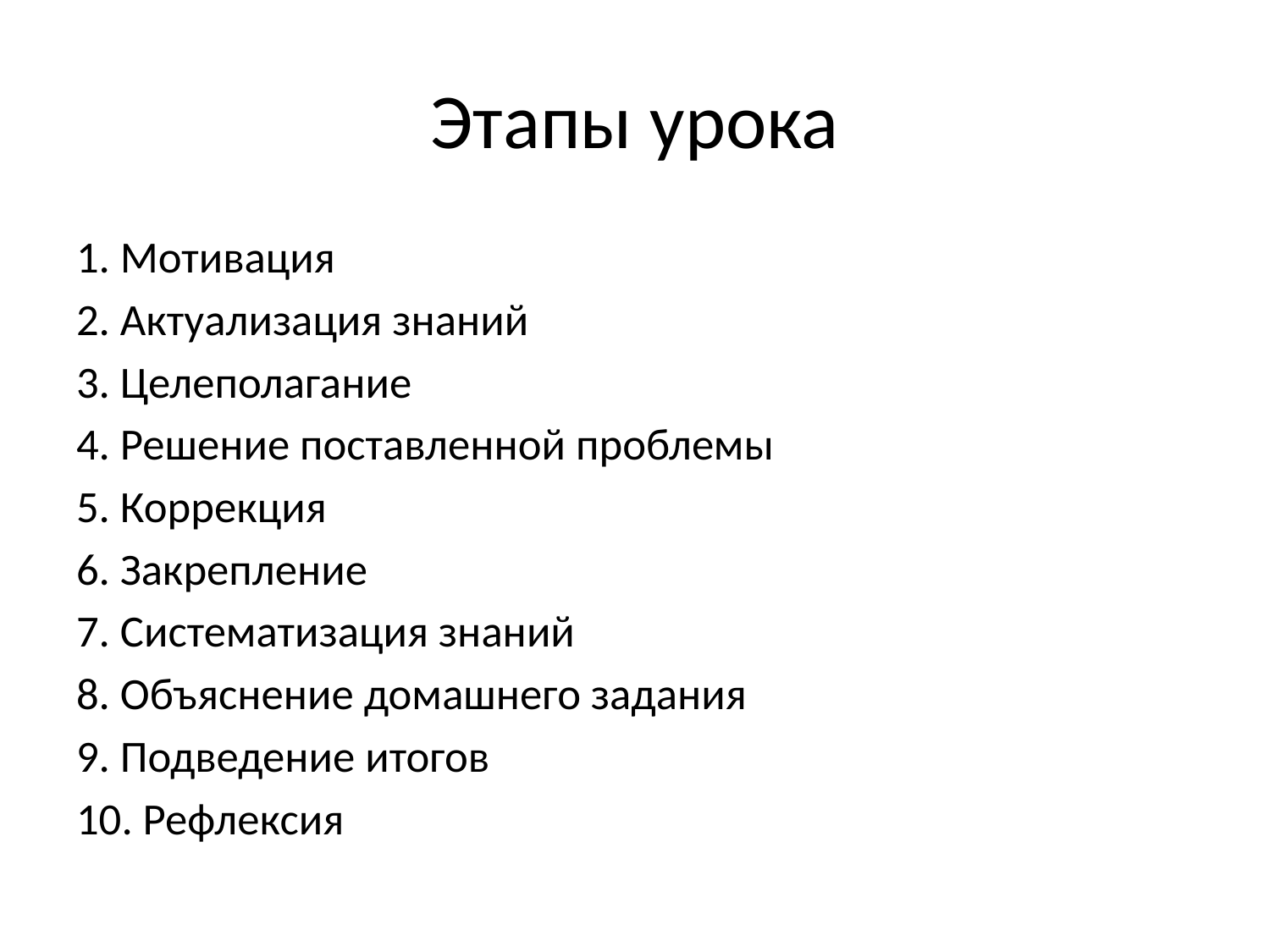

# Этапы урока
1. Мотивация
2. Актуализация знаний
3. Целеполагание
4. Решение поставленной проблемы
5. Коррекция
6. Закрепление
7. Систематизация знаний
8. Объяснение домашнего задания
9. Подведение итогов
10. Рефлексия